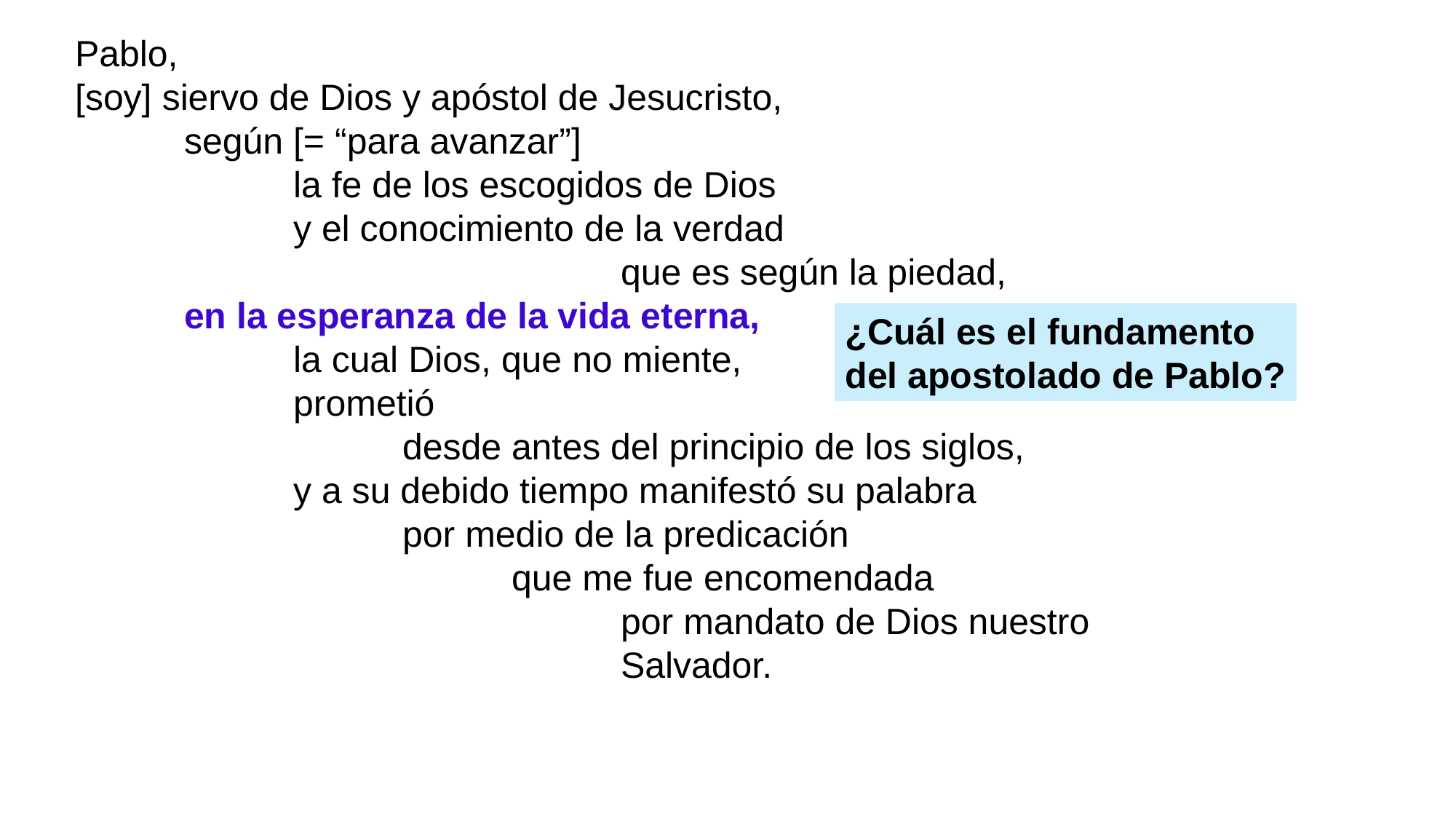

Pablo,
[soy] siervo de Dios y apóstol de Jesucristo,
	según [= “para avanzar”]
		la fe de los escogidos de Dios
		y el conocimiento de la verdad
					que es según la piedad,
	en la esperanza de la vida eterna,
		la cual Dios, que no miente,
		prometió
			desde antes del principio de los siglos,
		y a su debido tiempo manifestó su palabra
			por medio de la predicación
				que me fue encomendada
					por mandato de Dios nuestro            						Salvador.
¿Cuál es el fundamento
del apostolado de Pablo?